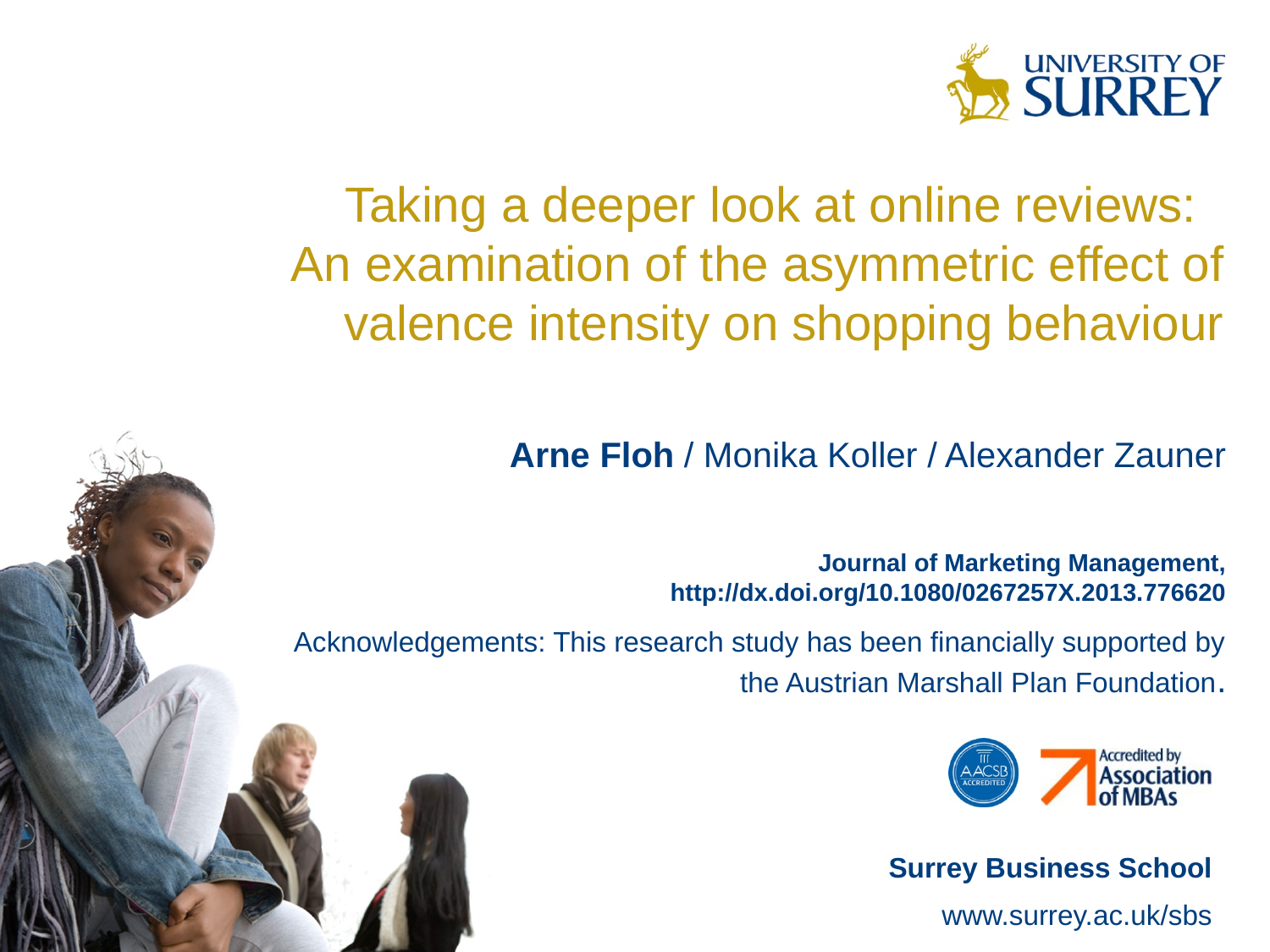

Taking a deeper look at online reviews:
An examination of the asymmetric effect of valence intensity on shopping behaviour

Arne Floh / Monika Koller / Alexander Zauner

Journal of Marketing Management, http://dx.doi.org/10.1080/0267257X.2013.776620
Acknowledgements: This research study has been financially supported by the Austrian Marshall Plan Foundation.